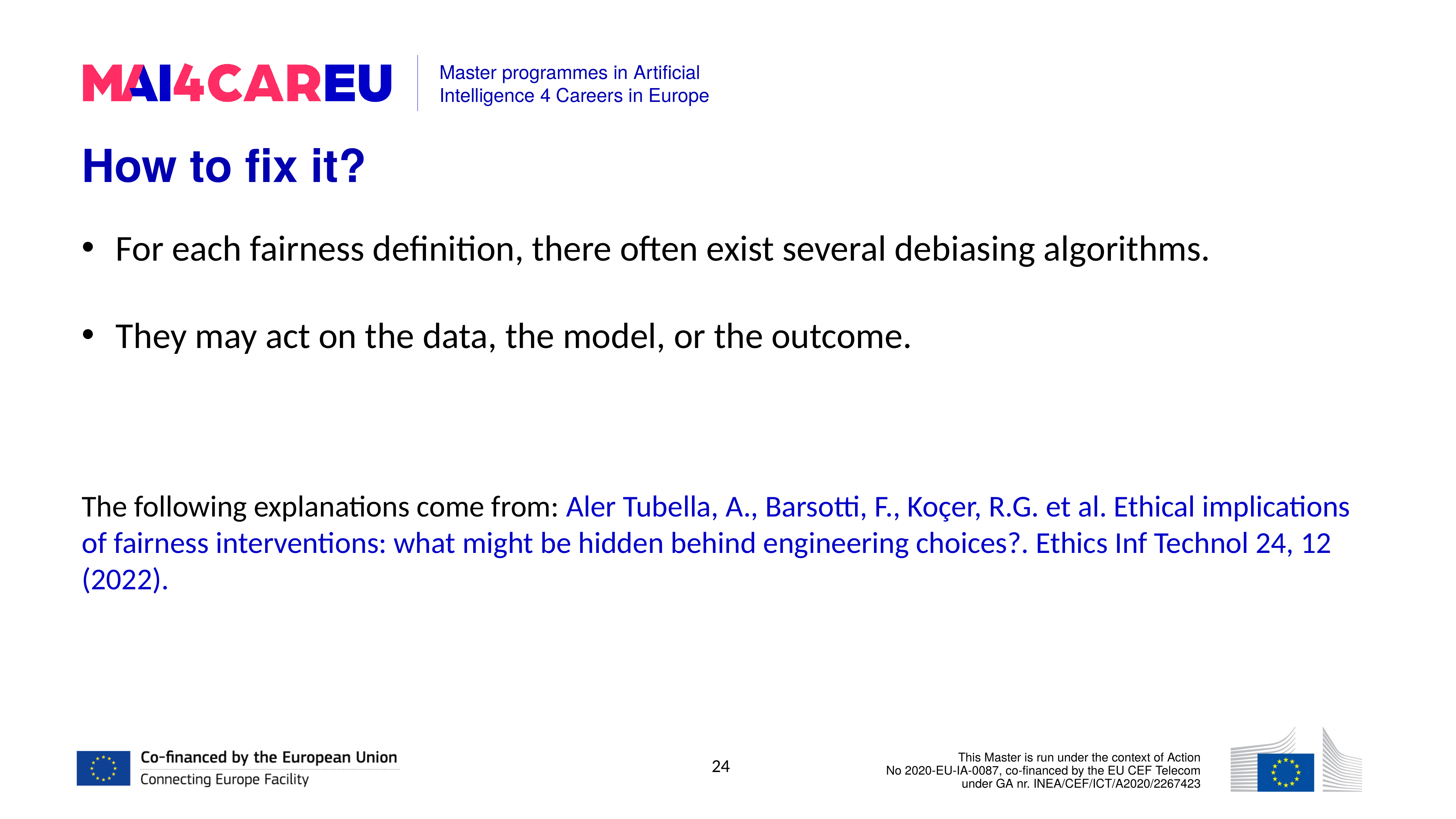

How to fix it?
For each fairness definition, there often exist several debiasing algorithms.

They may act on the data, the model, or the outcome.

The following explanations come from: Aler Tubella, A., Barsotti, F., Koçer, R.G. et al. Ethical implications of fairness interventions: what might be hidden behind engineering choices?. Ethics Inf Technol 24, 12 (2022).

24